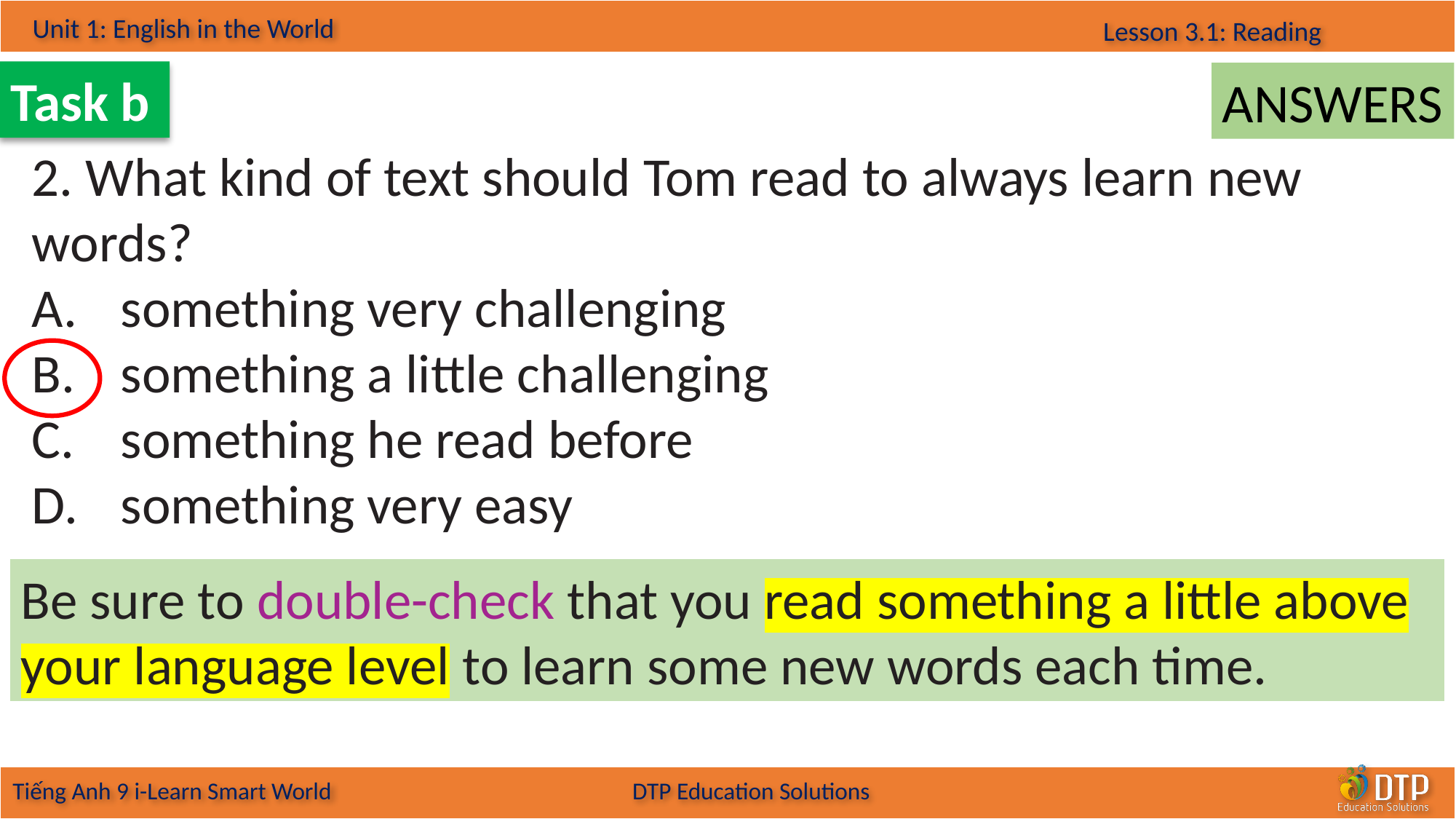

Task b
ANSWERS
2. What kind of text should Tom read to always learn new words?
something very challenging
something a little challenging
something he read before
something very easy

Be sure to double-check that you read something a little above your language level to learn some new words each time.